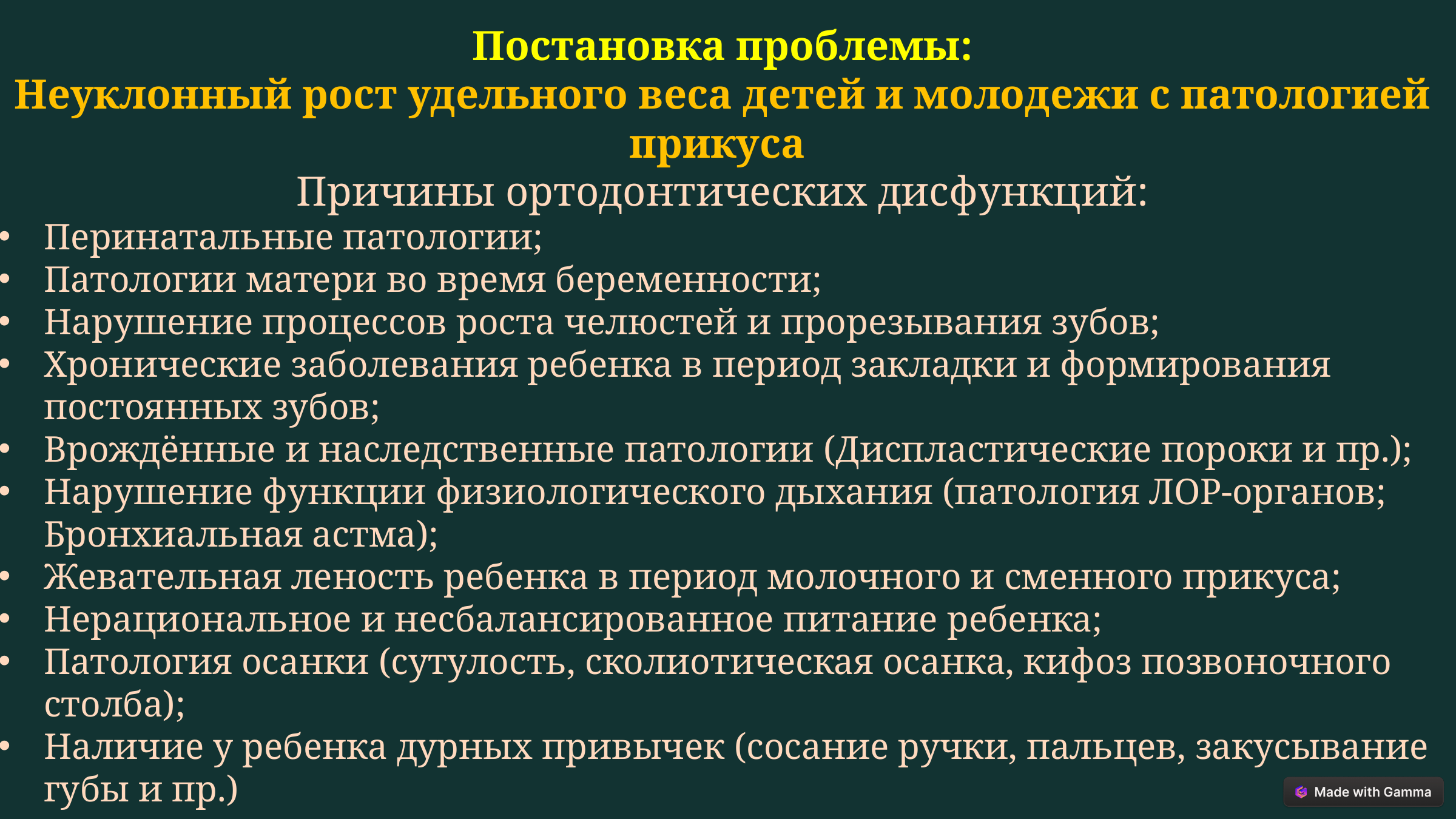

Постановка проблемы:
Неуклонный рост удельного веса детей и молодежи с патологией прикуса
Причины ортодонтических дисфункций:
Перинатальные патологии;
Патологии матери во время беременности;
Нарушение процессов роста челюстей и прорезывания зубов;
Хронические заболевания ребенка в период закладки и формирования постоянных зубов;
Врождённые и наследственные патологии (Диспластические пороки и пр.);
Нарушение функции физиологического дыхания (патология ЛОР-органов; Бронхиальная астма);
Жевательная леность ребенка в период молочного и сменного прикуса;
Нерациональное и несбалансированное питание ребенка;
Патология осанки (сутулость, сколиотическая осанка, кифоз позвоночного столба);
Наличие у ребенка дурных привычек (сосание ручки, пальцев, закусывание губы и пр.)